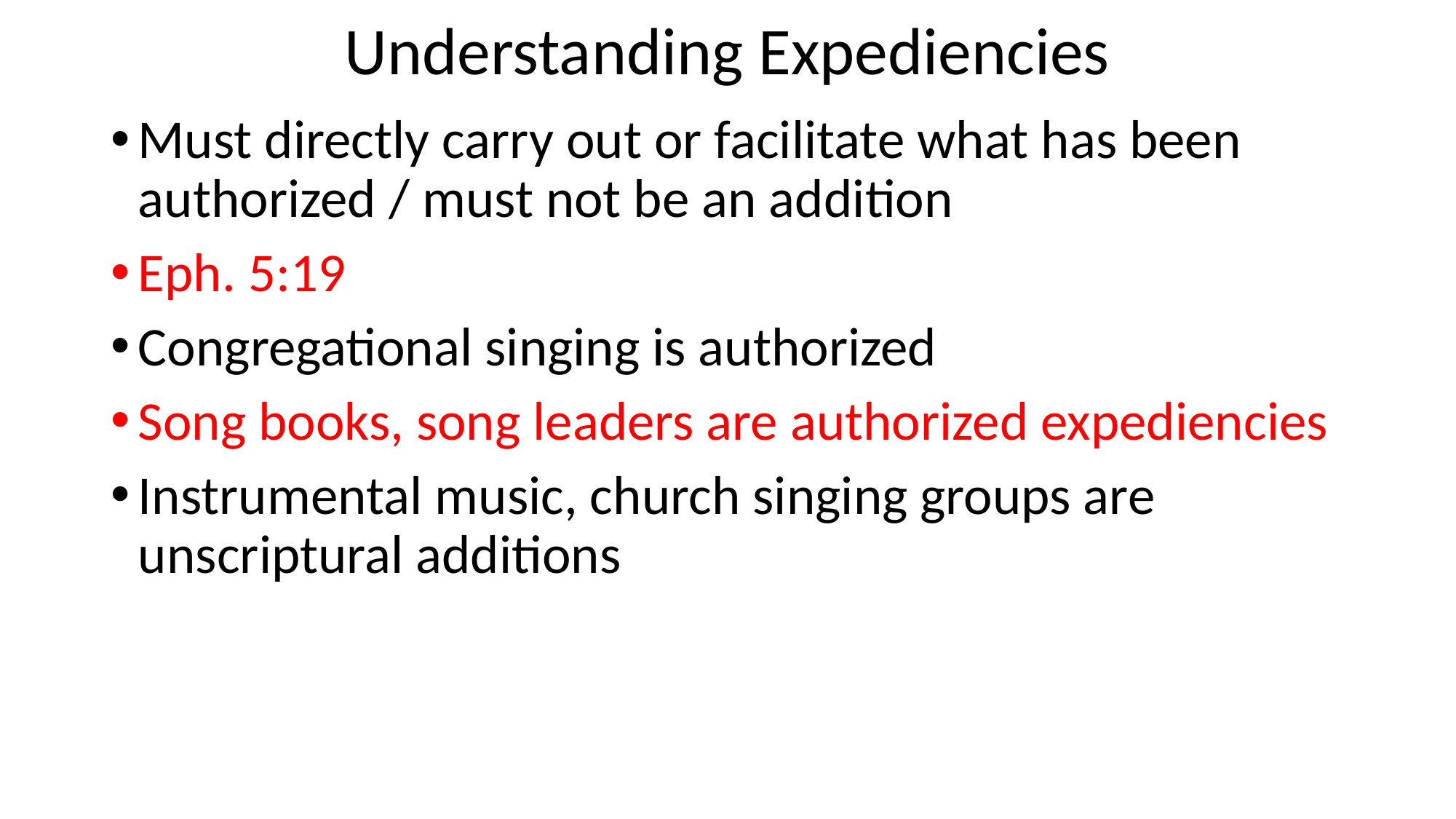

# Understanding Expediencies
Must directly carry out or facilitate what has been authorized / must not be an addition
Eph. 5:19
Congregational singing is authorized
Song books, song leaders are authorized expediencies
Instrumental music, church singing groups are unscriptural additions